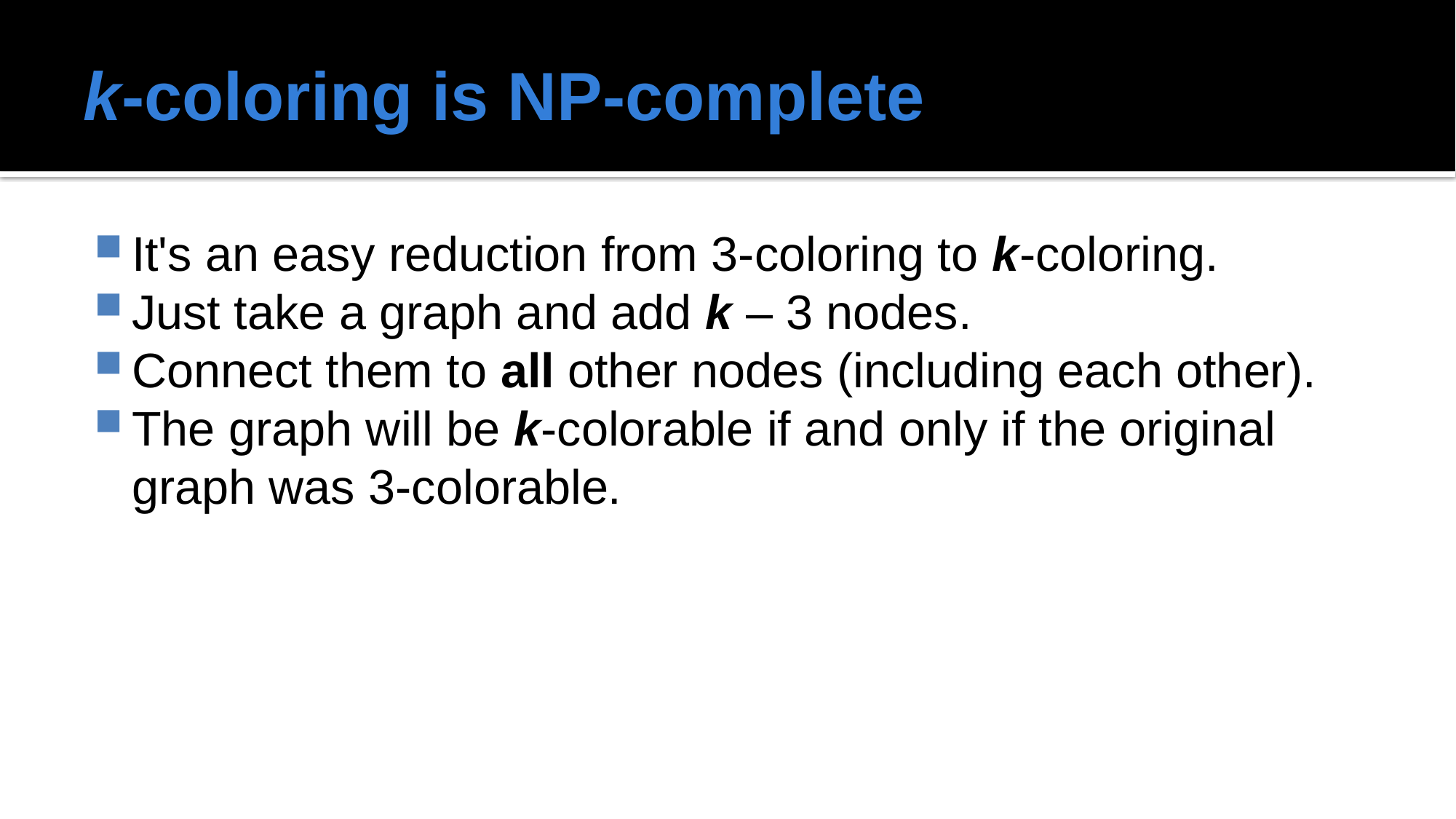

# k-coloring is NP-complete
It's an easy reduction from 3-coloring to k-coloring.
Just take a graph and add k – 3 nodes.
Connect them to all other nodes (including each other).
The graph will be k-colorable if and only if the original graph was 3-colorable.